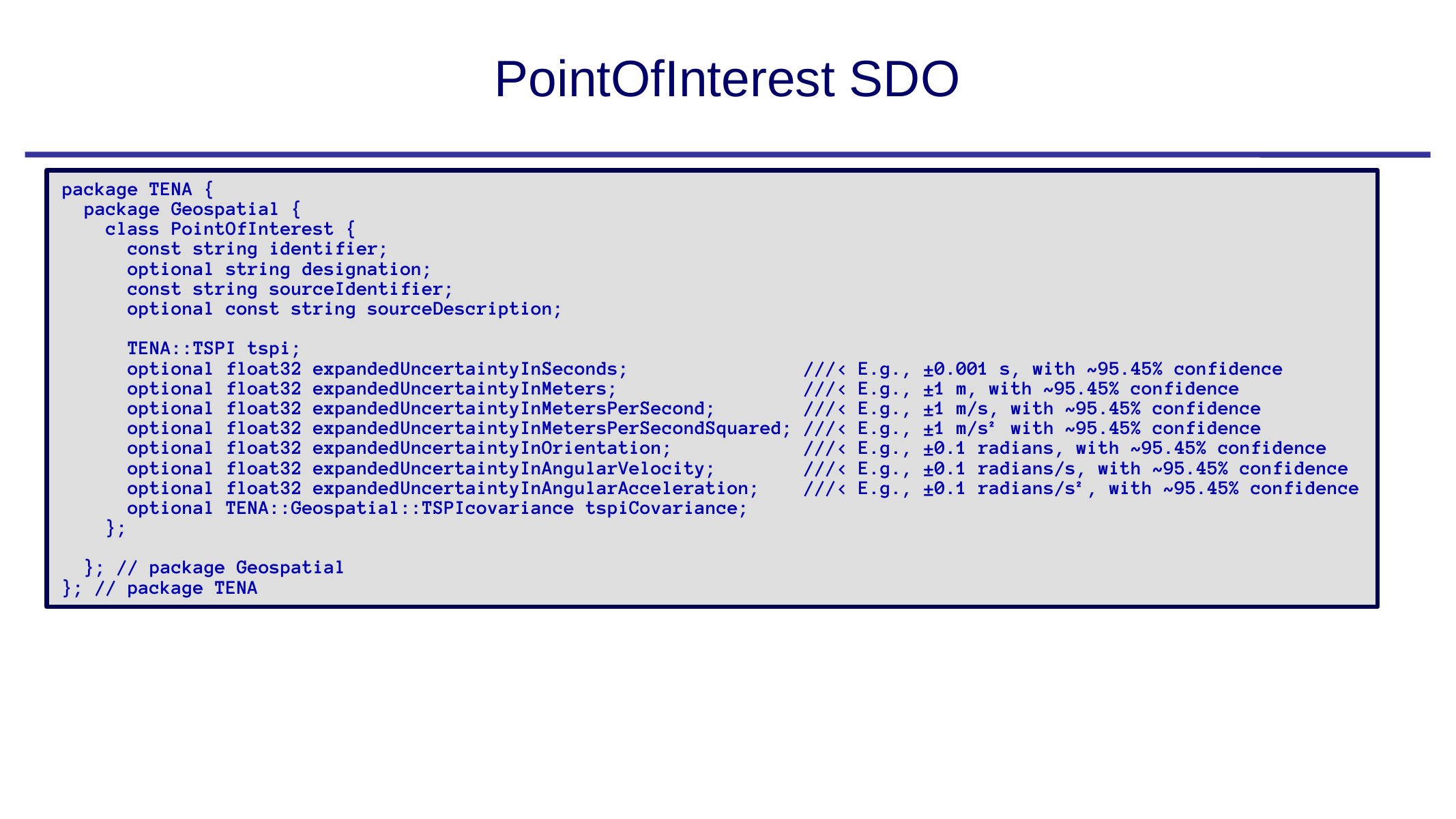

# PointOfInterest SDO
package TENA {
  package Geospatial {
    class PointOfInterest {
      const string identifier;
      optional string designation;
      const string sourceIdentifier;
      optional const string sourceDescription;

      TENA::TSPI tspi;
      optional float32 expandedUncertaintyInSeconds;                ///< E.g., ±0.001 s, with ~95.45% confidence
      optional float32 expandedUncertaintyInMeters;                 ///< E.g., ±1 m, with ~95.45% confidence
      optional float32 expandedUncertaintyInMetersPerSecond;        ///< E.g., ±1 m/s, with ~95.45% confidence
      optional float32 expandedUncertaintyInMetersPerSecondSquared; ///< E.g., ±1 m/s² with ~95.45% confidence
      optional float32 expandedUncertaintyInOrientation;            ///< E.g., ±0.1 radians, with ~95.45% confidence
      optional float32 expandedUncertaintyInAngularVelocity;        ///< E.g., ±0.1 radians/s, with ~95.45% confidence
      optional float32 expandedUncertaintyInAngularAcceleration;    ///< E.g., ±0.1 radians/s², with ~95.45% confidence
      optional TENA::Geospatial::TSPIcovariance tspiCovariance;
    };

  }; // package Geospatial
}; // package TENA